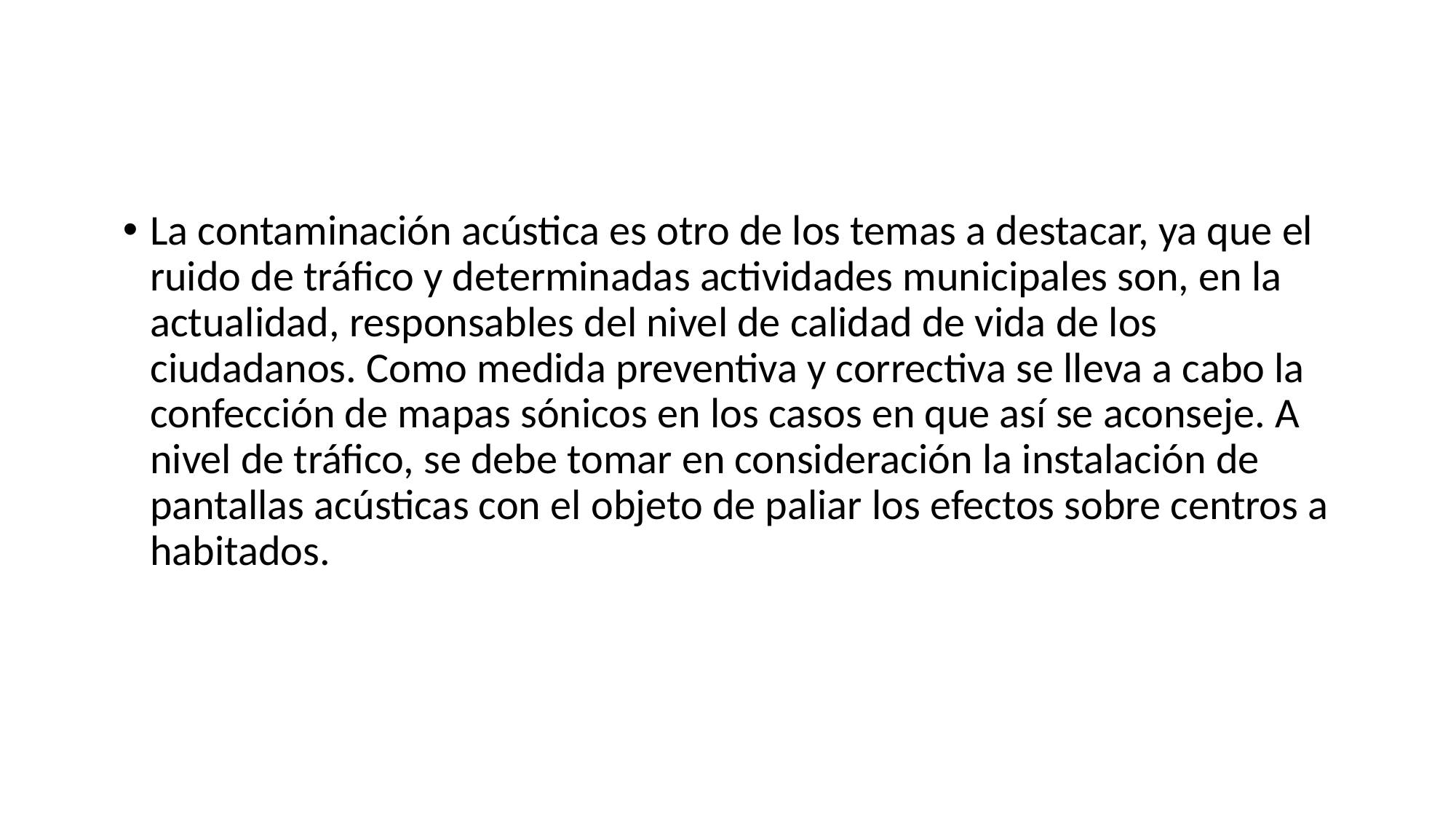

La contaminación acústica es otro de los temas a destacar, ya que el ruido de tráfico y determinadas actividades municipales son, en la actualidad, responsables del nivel de calidad de vida de los ciudadanos. Como medida preventiva y correctiva se lleva a cabo la confección de mapas sónicos en los casos en que así se aconseje. A nivel de tráfico, se debe tomar en consideración la instalación de pantallas acústicas con el objeto de paliar los efectos sobre centros a habitados.